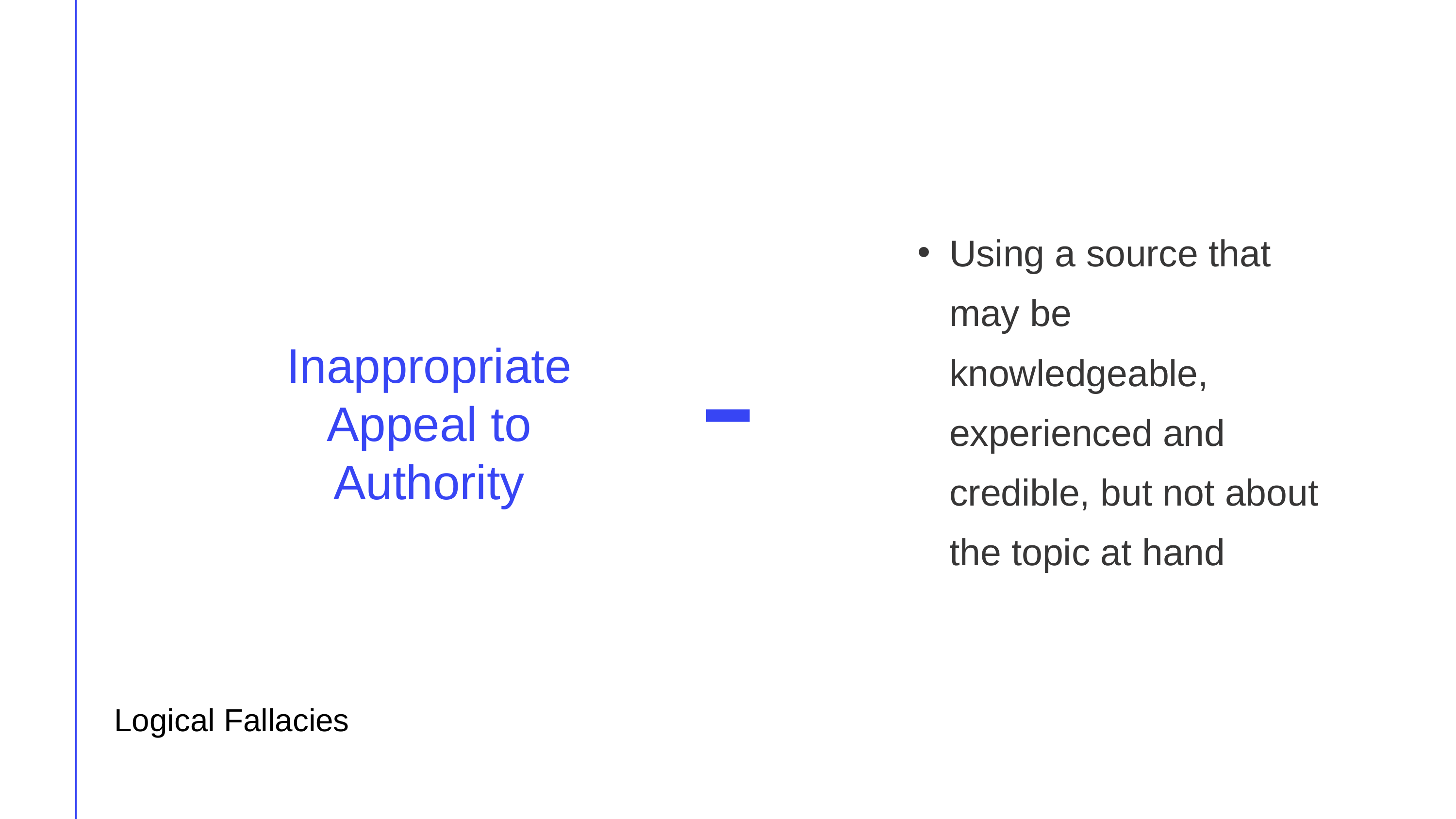

Using a source that may be knowledgeable, experienced and credible, but not about the topic at hand
Inappropriate Appeal to Authority

Logical Fallacies